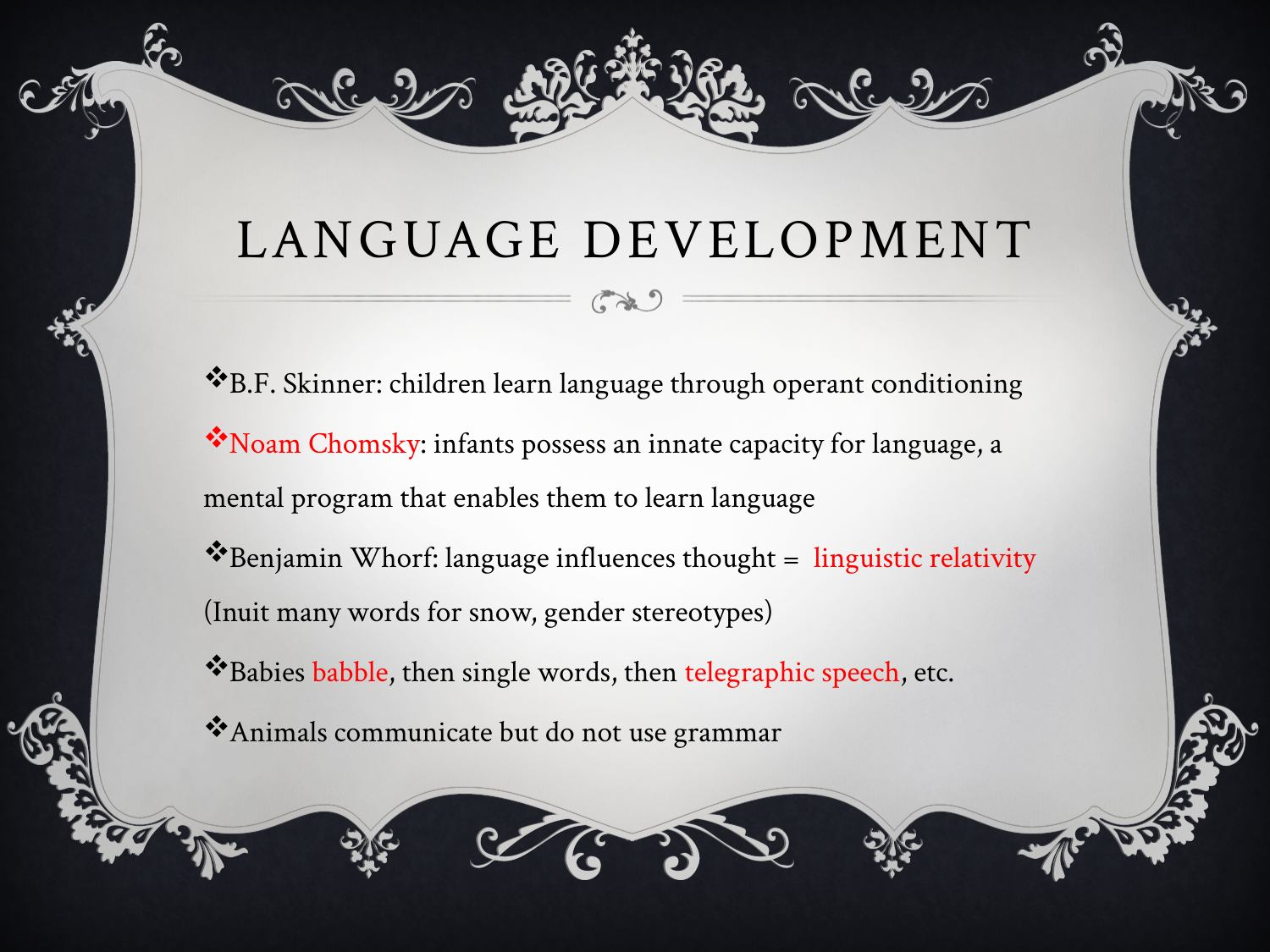

# Language development
B.F. Skinner: children learn language through operant conditioning
Noam Chomsky: infants possess an innate capacity for language, a mental program that enables them to learn language
Benjamin Whorf: language influences thought =  linguistic relativity (Inuit many words for snow, gender stereotypes)
Babies babble, then single words, then telegraphic speech, etc.
Animals communicate but do not use grammar